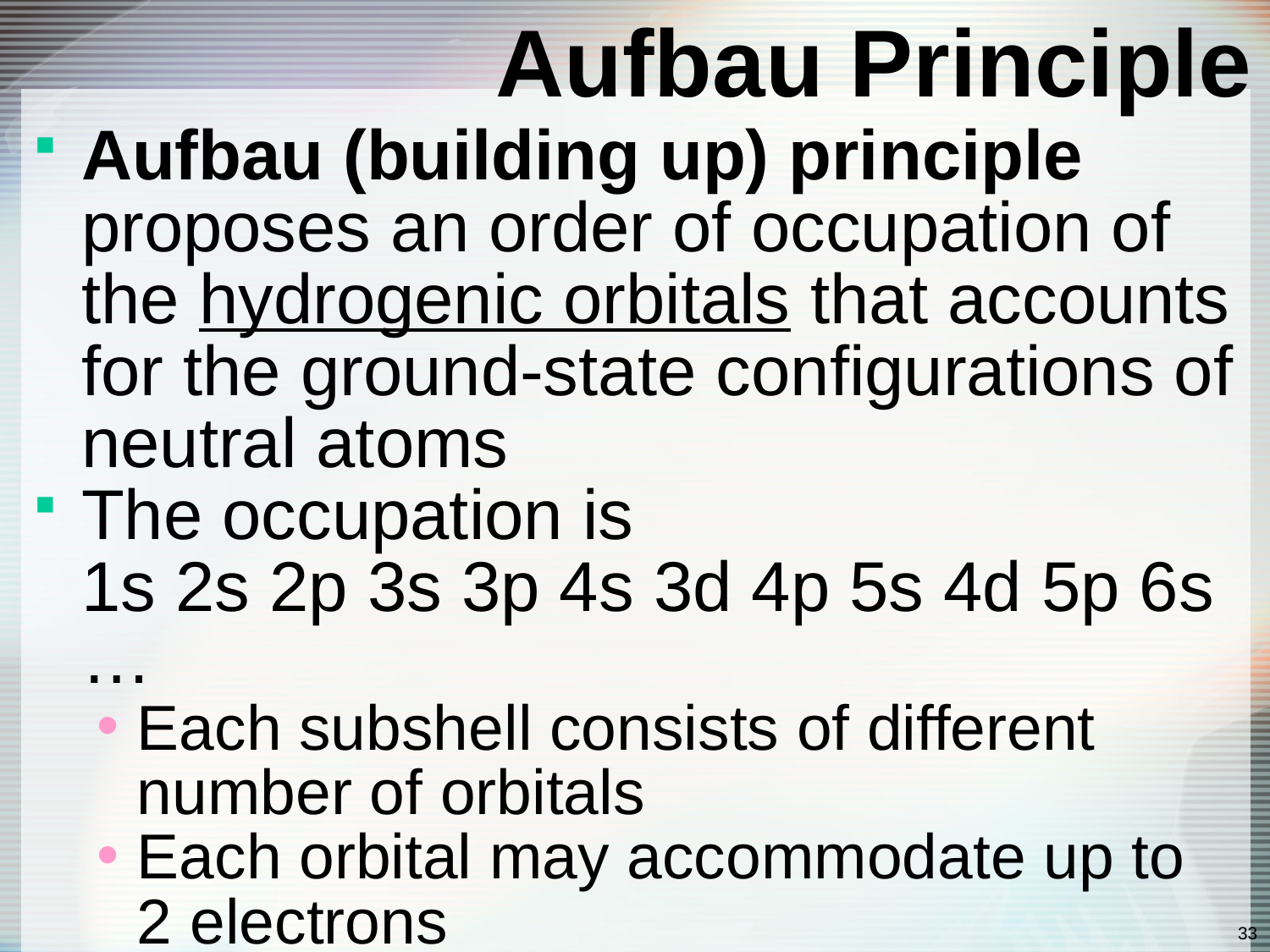

# Aufbau Principle
Aufbau (building up) principle proposes an order of occupation of the hydrogenic orbitals that accounts for the ground-state configurations of neutral atoms
The occupation is
1s 2s 2p 3s 3p 4s 3d 4p 5s 4d 5p 6s …
Each subshell consists of different number of orbitals
Each orbital may accommodate up to 2 electrons
This order is approximately the order of energies of the individual orbitals.
The electron-electron repulsion could have an effect on this order.
33